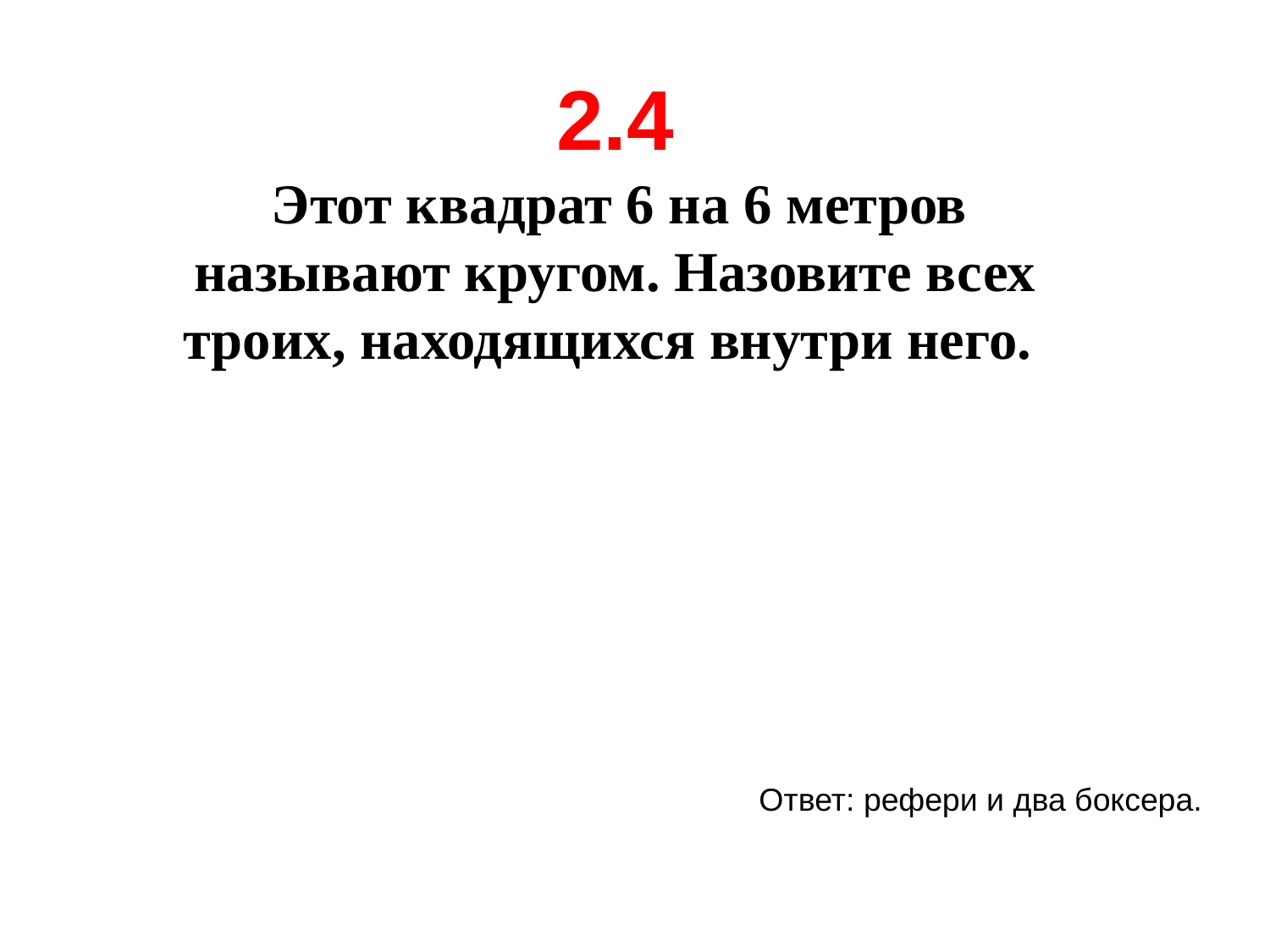

2.4
 Этот квадрат 6 на 6 метров называют кругом. Назовите всех троих, находящихся внутри него.
Ответ: рефери и два боксера.